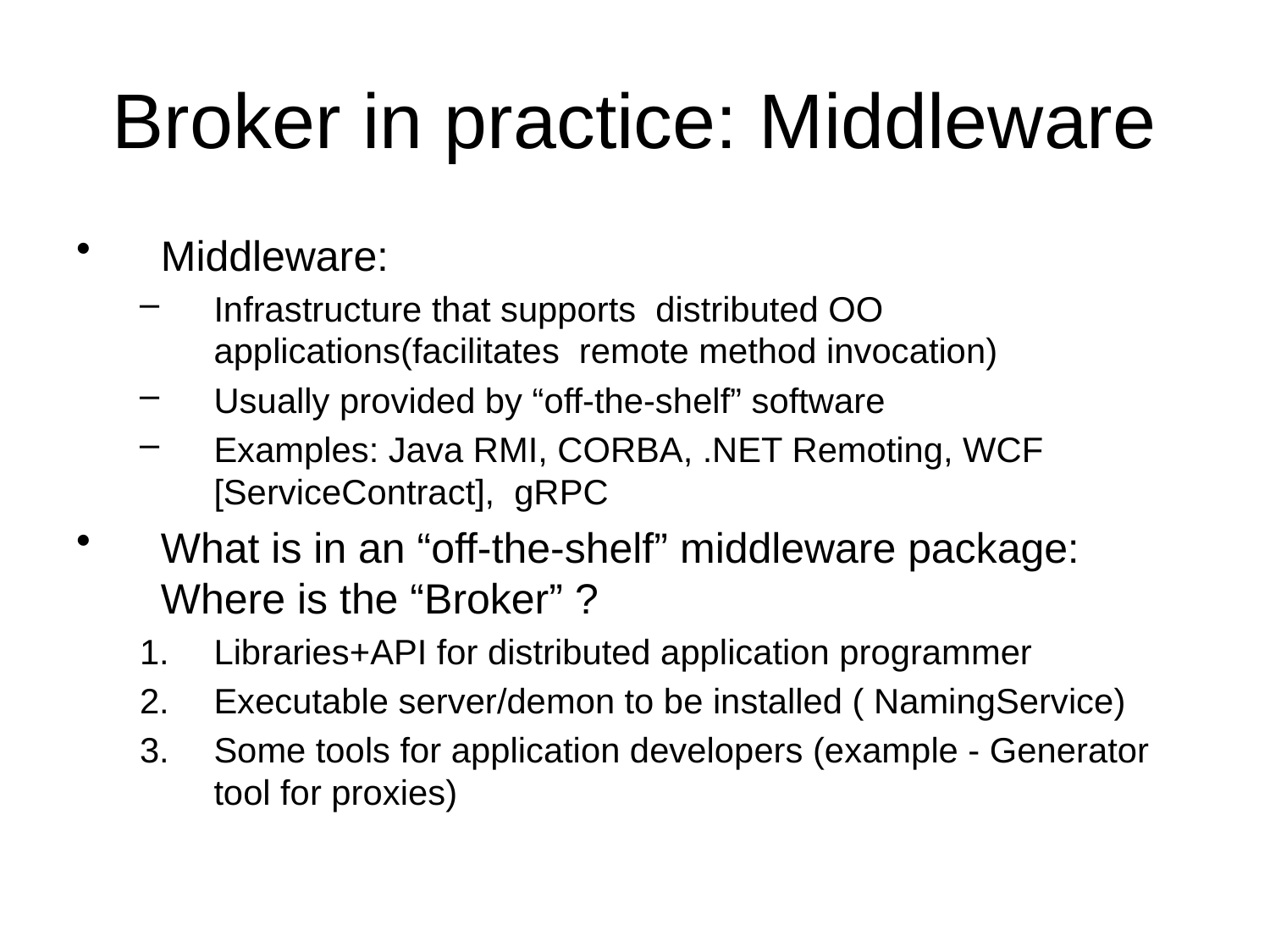

# Broker in practice: Middleware
Middleware:
Infrastructure that supports  distributed OO applications(facilitates  remote method invocation)
Usually provided by “off-the-shelf” software
Examples: Java RMI, CORBA, .NET Remoting, WCF [ServiceContract],  gRPC
What is in an “off-the-shelf” middleware package: Where is the “Broker” ?
Libraries+API for distributed application programmer
Executable server/demon to be installed ( NamingService)
Some tools for application developers (example - Generator tool for proxies)